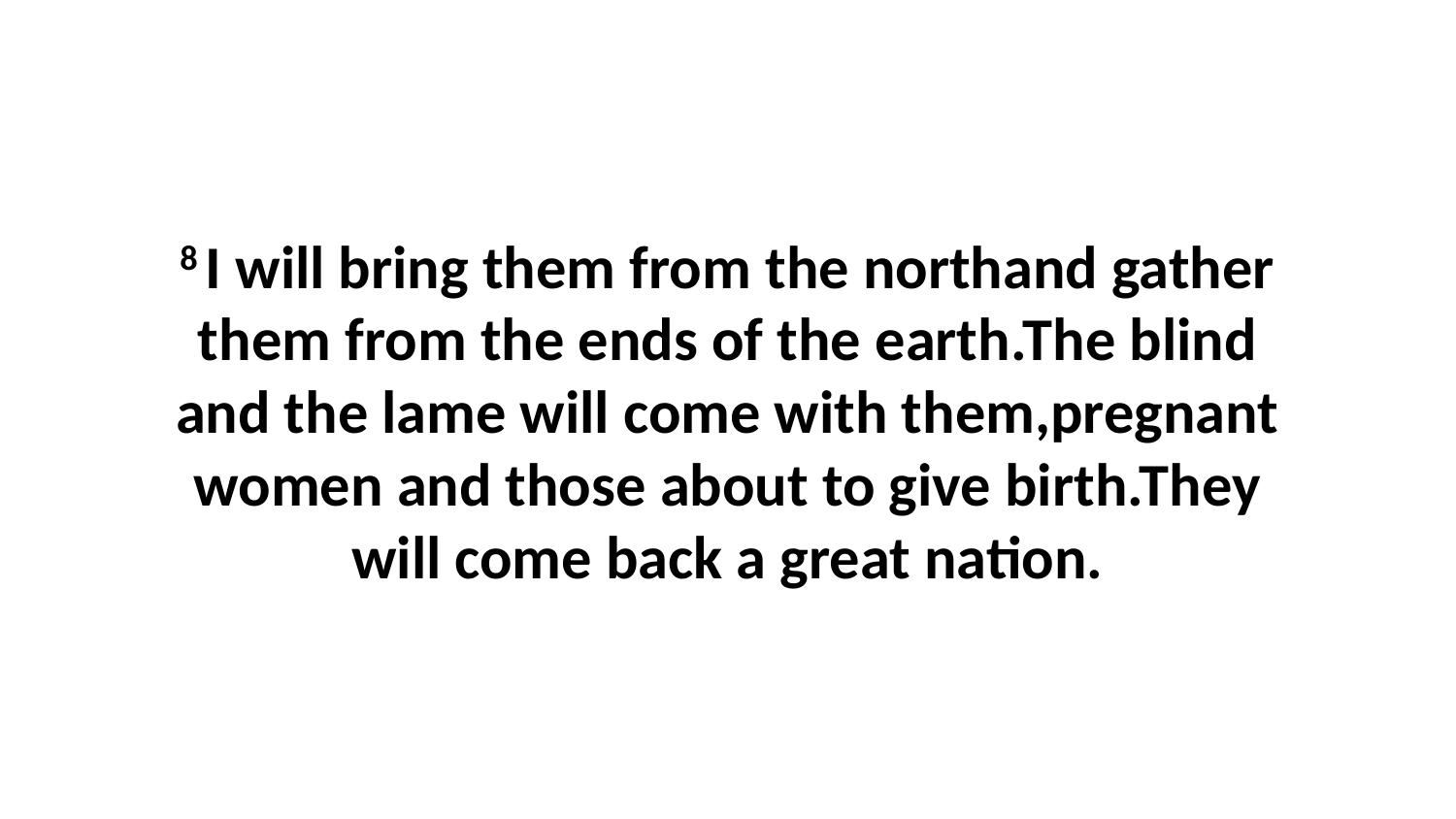

8 I will bring them from the northand gather them from the ends of the earth.The blind and the lame will come with them,pregnant women and those about to give birth.They will come back a great nation.